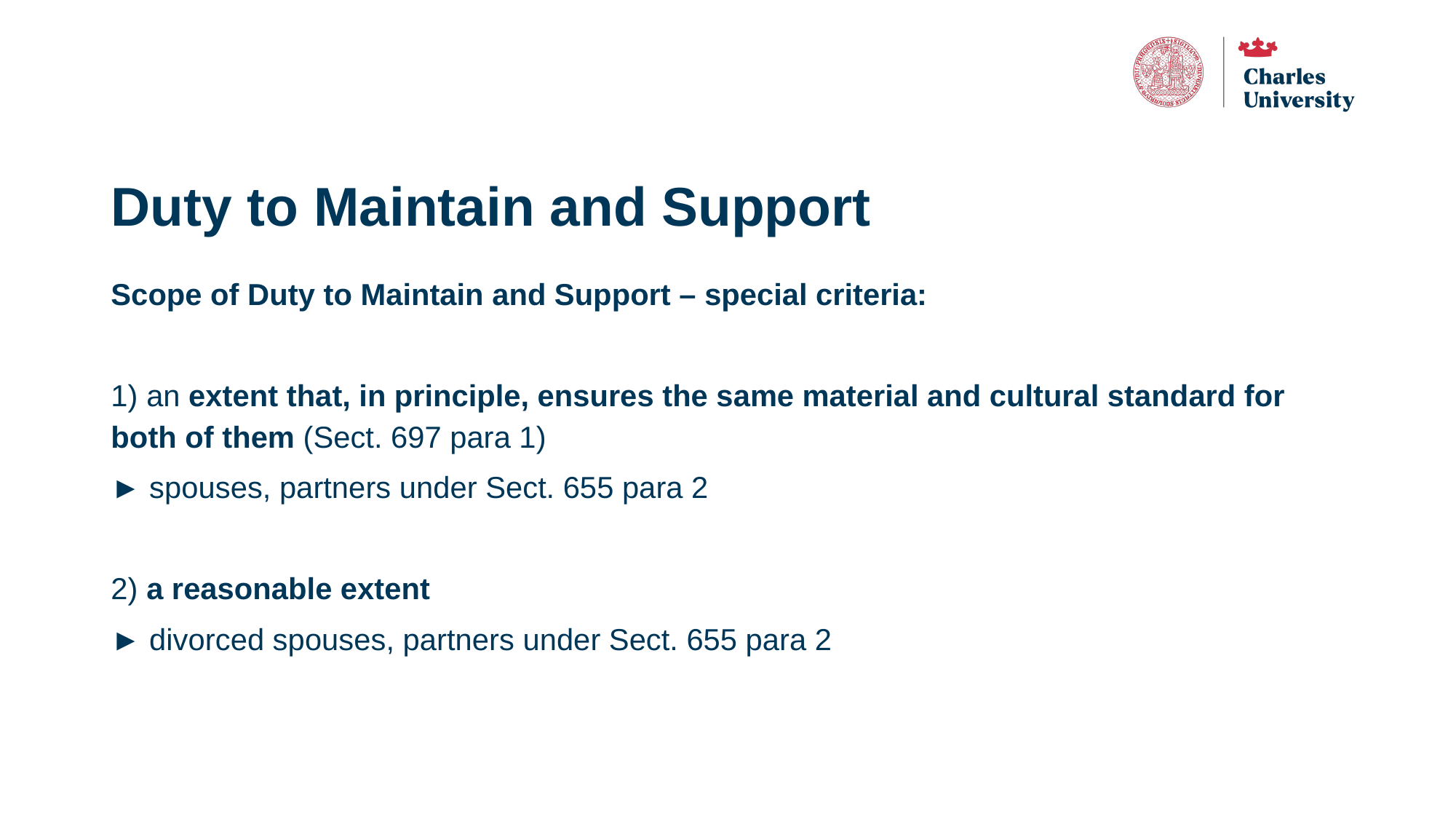

# Duty to Maintain and Support
Scope of Duty to Maintain and Support – special criteria:

1) an extent that, in principle, ensures the same material and cultural standard for both of them (Sect. 697 para 1)
► spouses, partners under Sect. 655 para 2

2) a reasonable extent
► divorced spouses, partners under Sect. 655 para 2